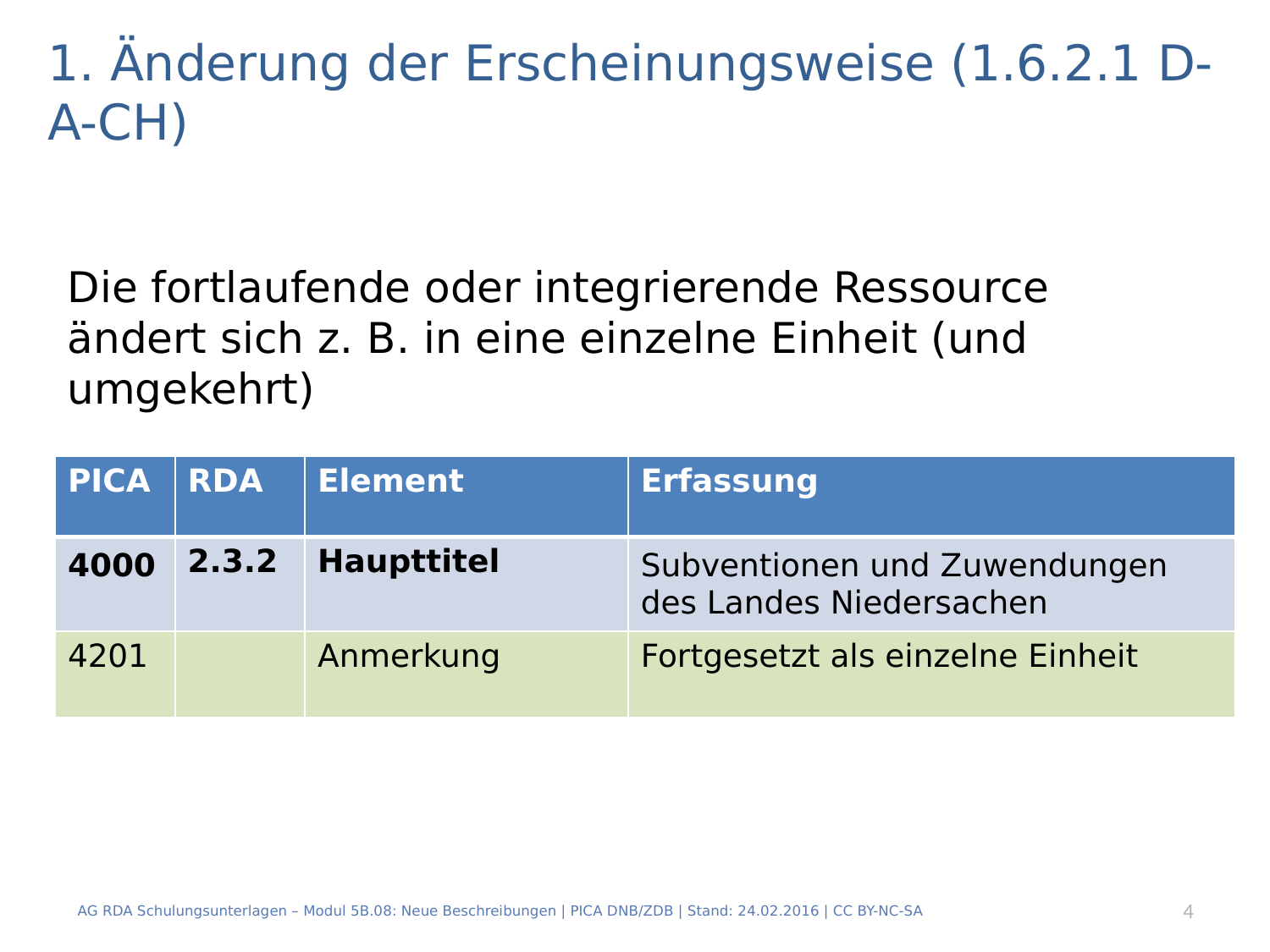

# 1. Änderung der Erscheinungsweise (1.6.2.1 D-A-CH)
Die fortlaufende oder integrierende Ressource ändert sich z. B. in eine einzelne Einheit (und umgekehrt)
| PICA | RDA | Element | Erfassung |
| --- | --- | --- | --- |
| 4000 | 2.3.2 | Haupttitel | Subventionen und Zuwendungen des Landes Niedersachen |
| 4201 |  | Anmerkung | Fortgesetzt als einzelne Einheit |
AG RDA Schulungsunterlagen – Modul 5B.08: Neue Beschreibungen | PICA DNB/ZDB | Stand: 24.02.2016 | CC BY-NC-SA
4